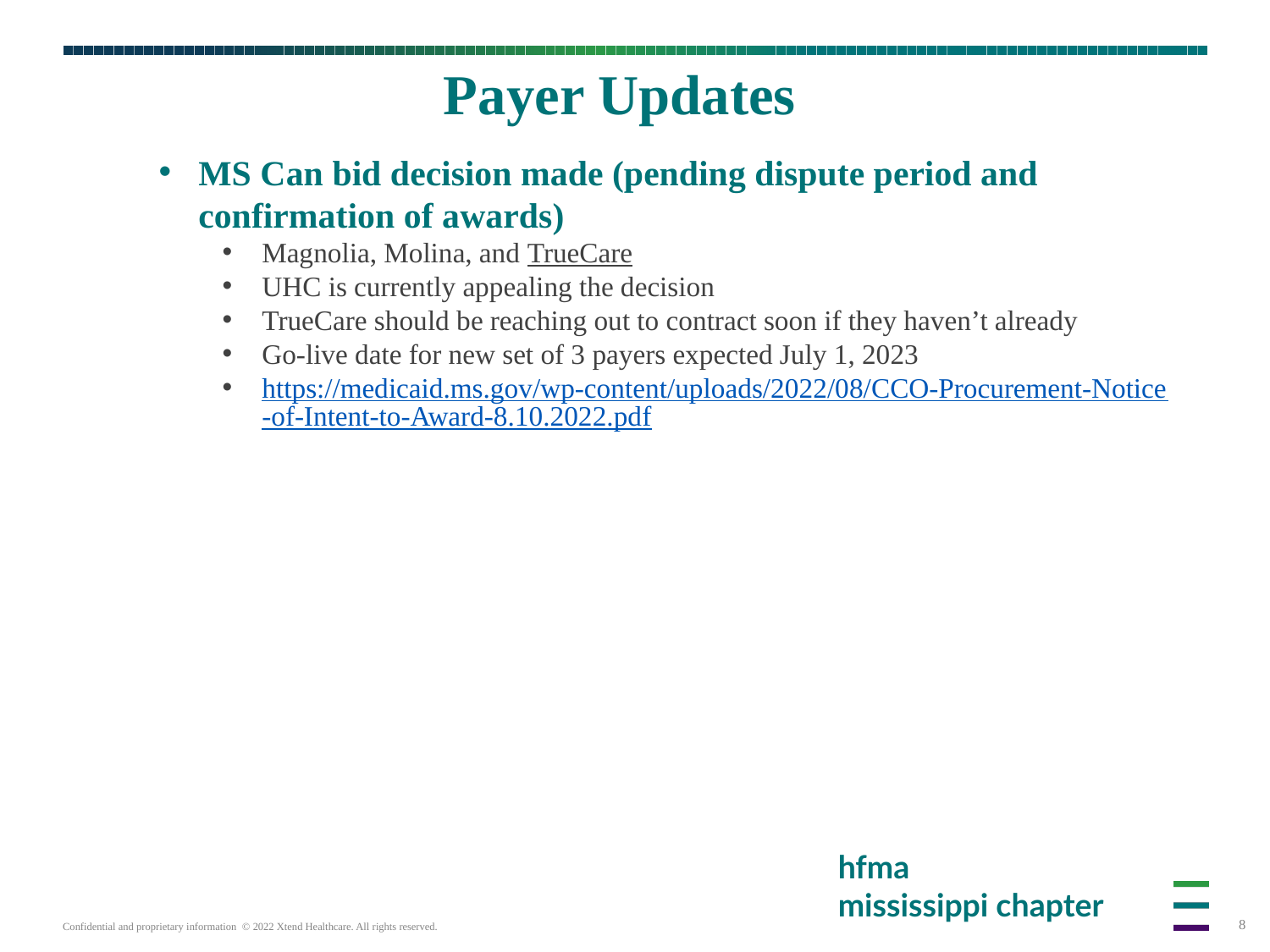

# Payer Updates
MS Can bid decision made (pending dispute period and confirmation of awards)
Magnolia, Molina, and TrueCare
UHC is currently appealing the decision
TrueCare should be reaching out to contract soon if they haven’t already
Go-live date for new set of 3 payers expected July 1, 2023
https://medicaid.ms.gov/wp-content/uploads/2022/08/CCO-Procurement-Notice-of-Intent-to-Award-8.10.2022.pdf

hfma
mississippi chapter